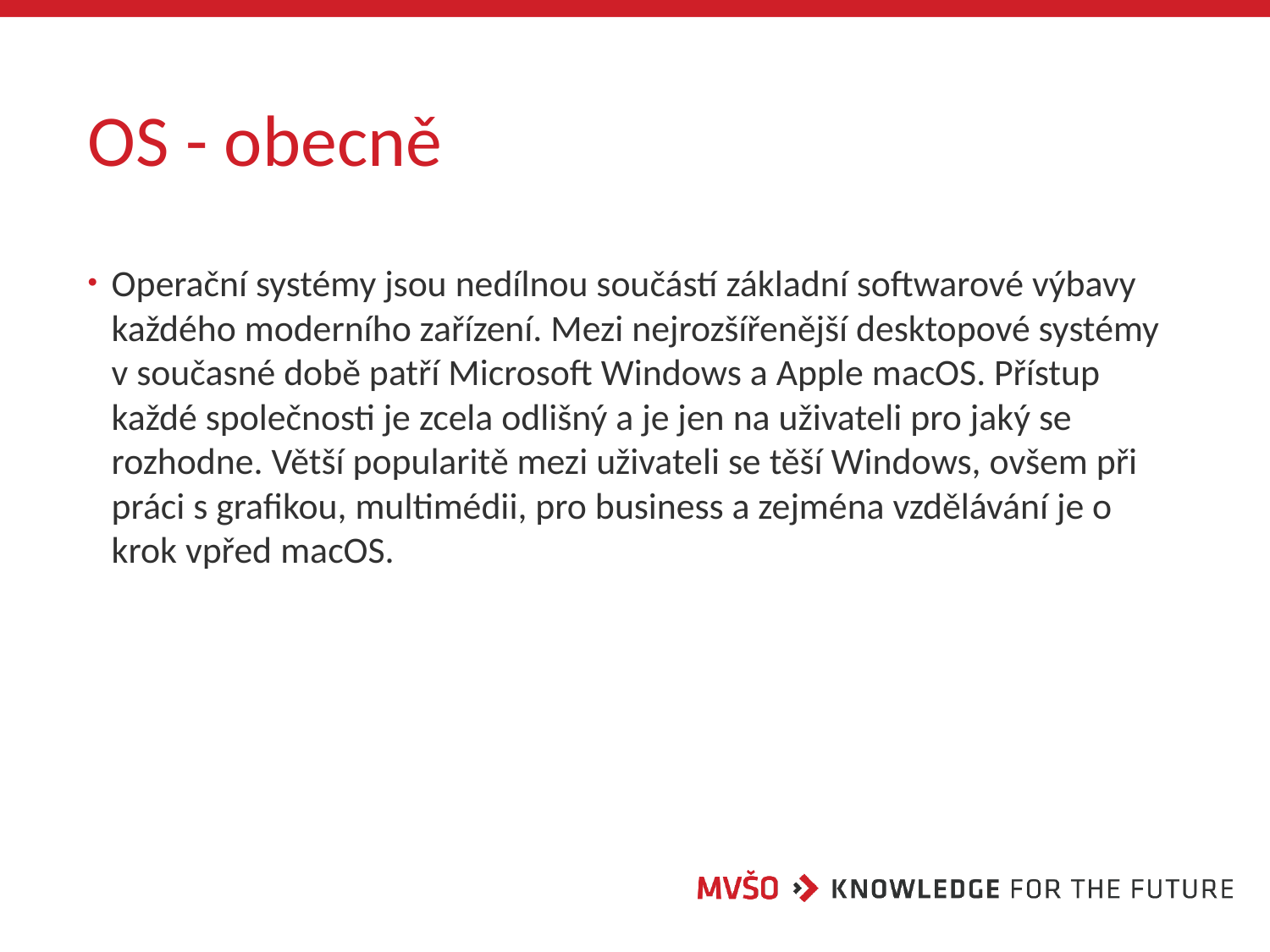

# OS - obecně
Operační systémy jsou nedílnou součástí základní softwarové výbavy každého moderního zařízení. Mezi nejrozšířenější desktopové systémy v současné době patří Microsoft Windows a Apple macOS. Přístup každé společnosti je zcela odlišný a je jen na uživateli pro jaký se rozhodne. Větší popularitě mezi uživateli se těší Windows, ovšem při práci s grafikou, multimédii, pro business a zejména vzdělávání je o krok vpřed macOS.